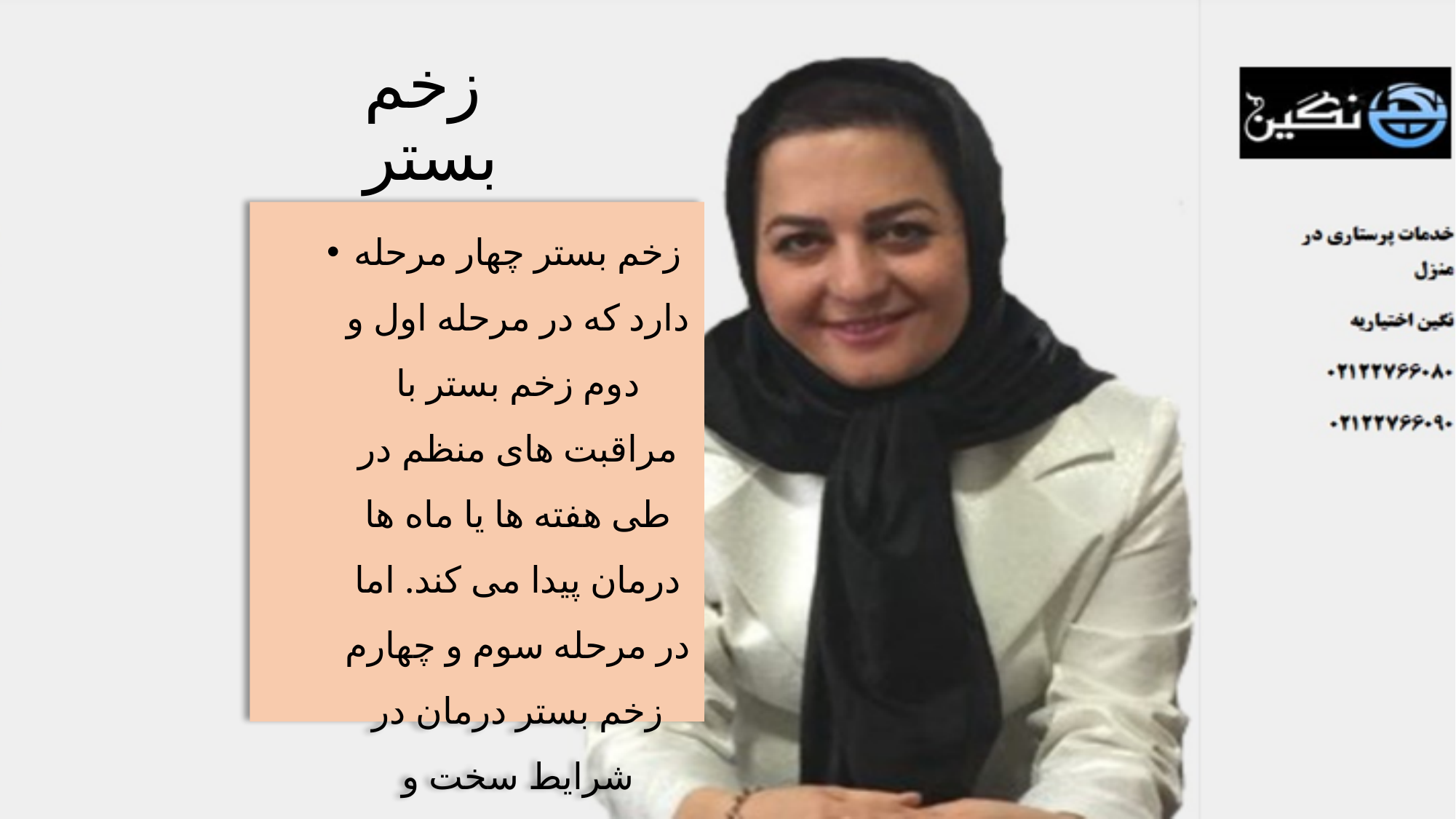

# زخم بستر
زخم بستر چهار مرحله دارد که در مرحله اول و دوم زخم بستر با مراقبت های منظم در طی هفته ها یا ماه ها درمان پیدا می کند. اما در مرحله سوم و چهارم زخم بستر درمان در شرایط سخت و دشوارتری قرار می گیرد.